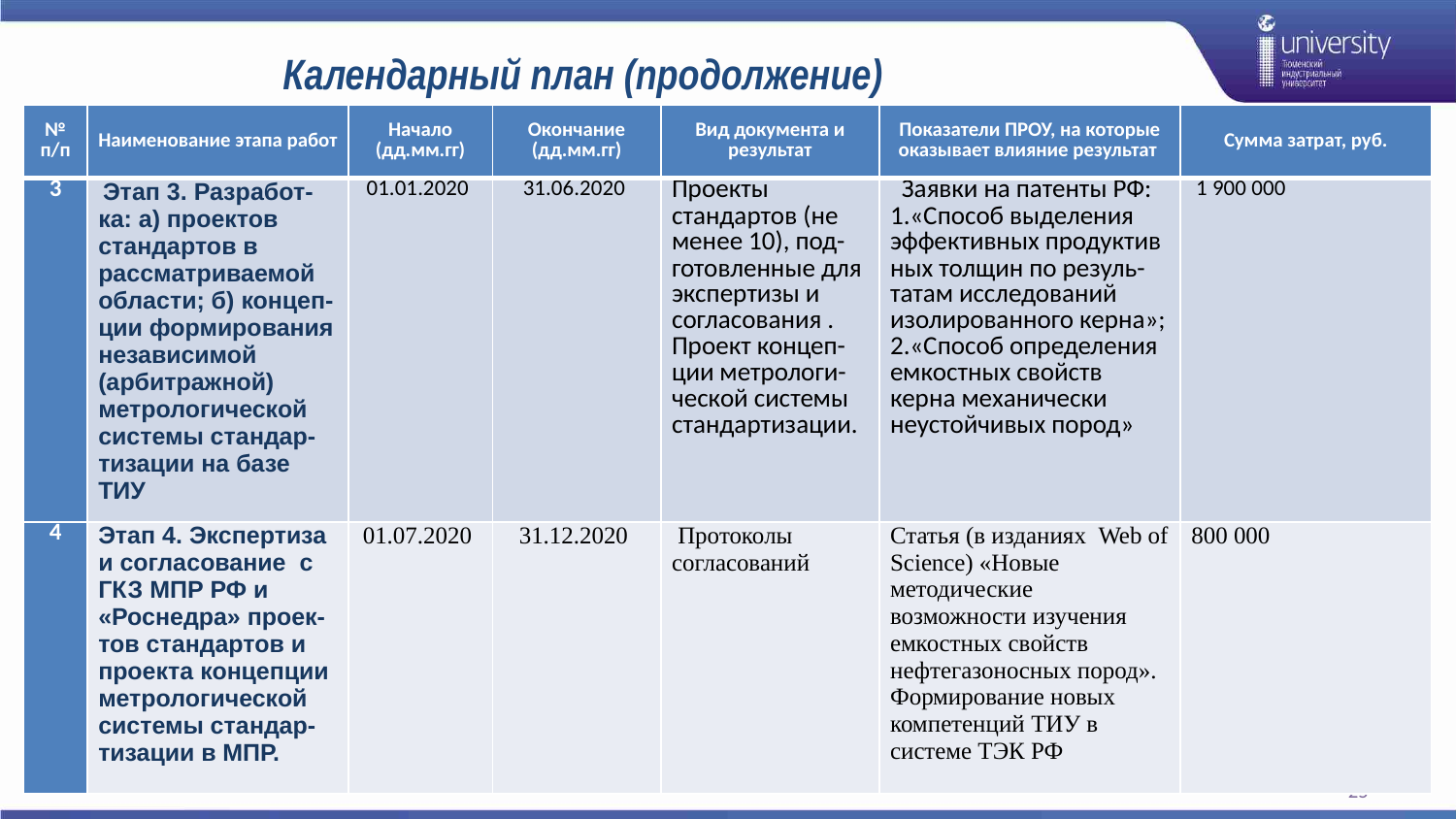

# Календарный план (продолжение)
| № п/п | Наименование этапа работ | Начало (дд.мм.гг) | Окончание (дд.мм.гг) | Вид документа и результат | Показатели ПРОУ, на которые оказывает влияние результат | Сумма затрат, руб. |
| --- | --- | --- | --- | --- | --- | --- |
| 3 | Этап 3. Разработ-ка: а) проектов стандартов в рассматриваемой области; б) концеп- ции формирования независимой (арбитражной) метрологической системы стандар-тизации на базе ТИУ | 01.01.2020 | 31.06.2020 | Проекты стандартов (не менее 10), под-готовленные для экспертизы и согласования . Проект концеп-ции метрологи-ческой системы стандартизации. | Заявки на патенты РФ: 1.«Способ выделения эффективных продуктив ных толщин по резуль-татам исследований изолированного керна»; 2.«Способ определения емкостных свойств керна механически неустойчивых пород» | 1 900 000 |
| 4 | Этап 4. Экспертиза и согласование с ГКЗ МПР РФ и «Роснедра» проек-тов стандартов и проекта концепции метрологической системы стандар-тизации в МПР. | 01.07.2020 | 31.12.2020 | Протоколы согласований | Статья (в изданиях Web of Science) «Новые методические возможности изучения емкостных свойств нефтегазоносных пород». Формирование новых компетенций ТИУ в системе ТЭК РФ | 800 000 |

25